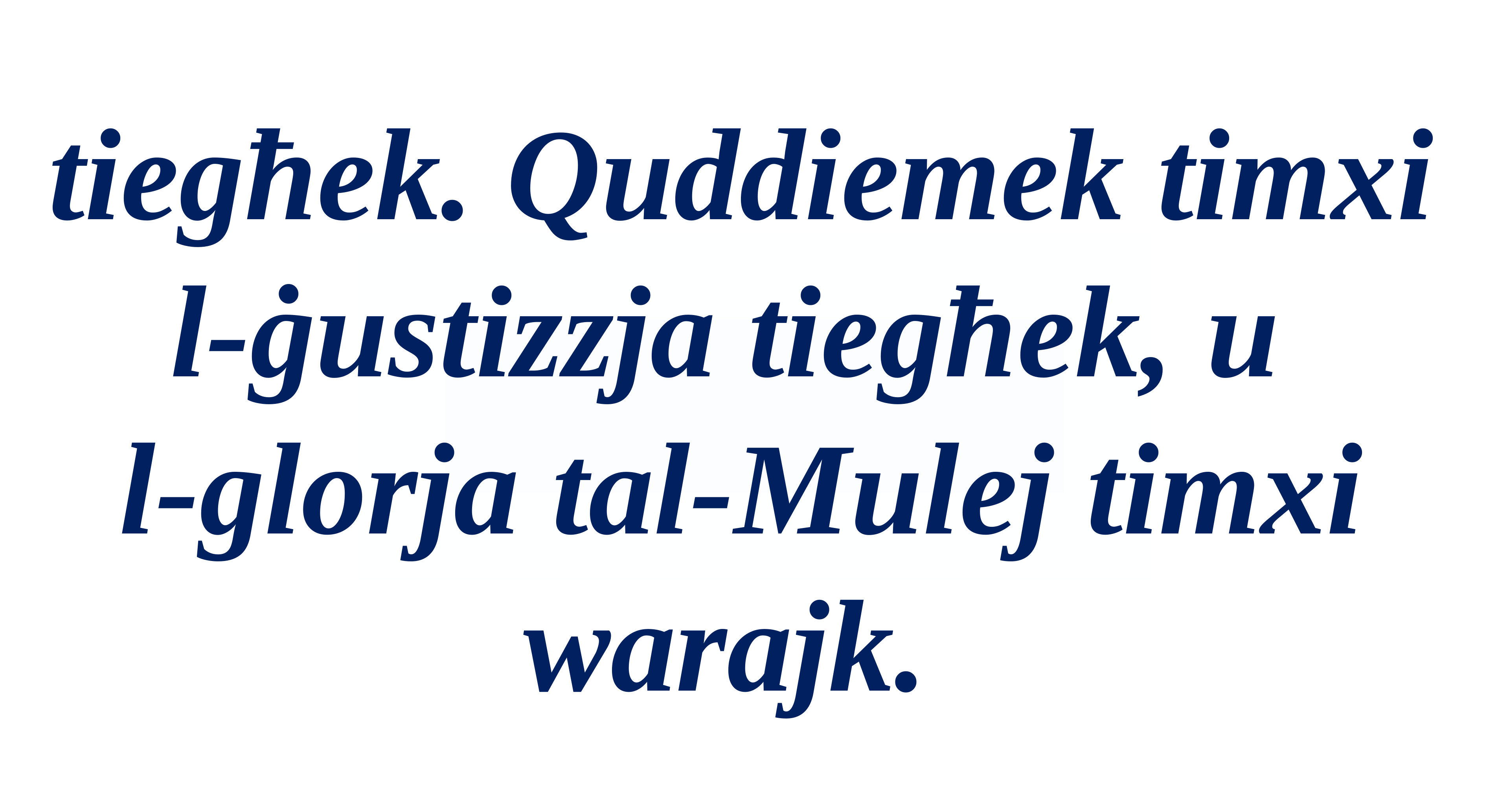

tiegħek. Quddiemek timxi l-ġustizzja tiegħek, u
l-glorja tal-Mulej timxi warajk.